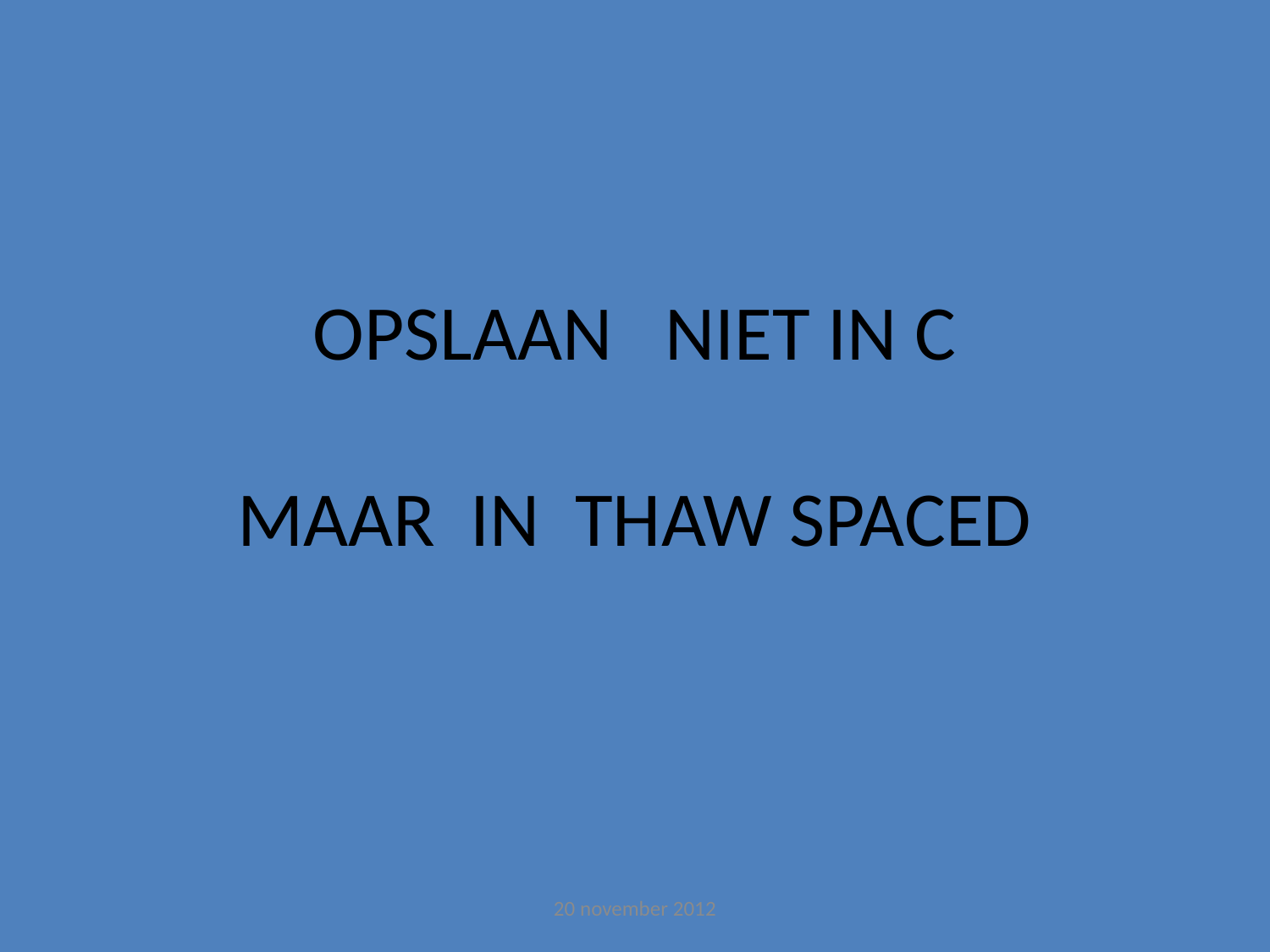

# OPSLAAN   NIET IN C MAAR  IN  THAW SPACED
20 november 2012